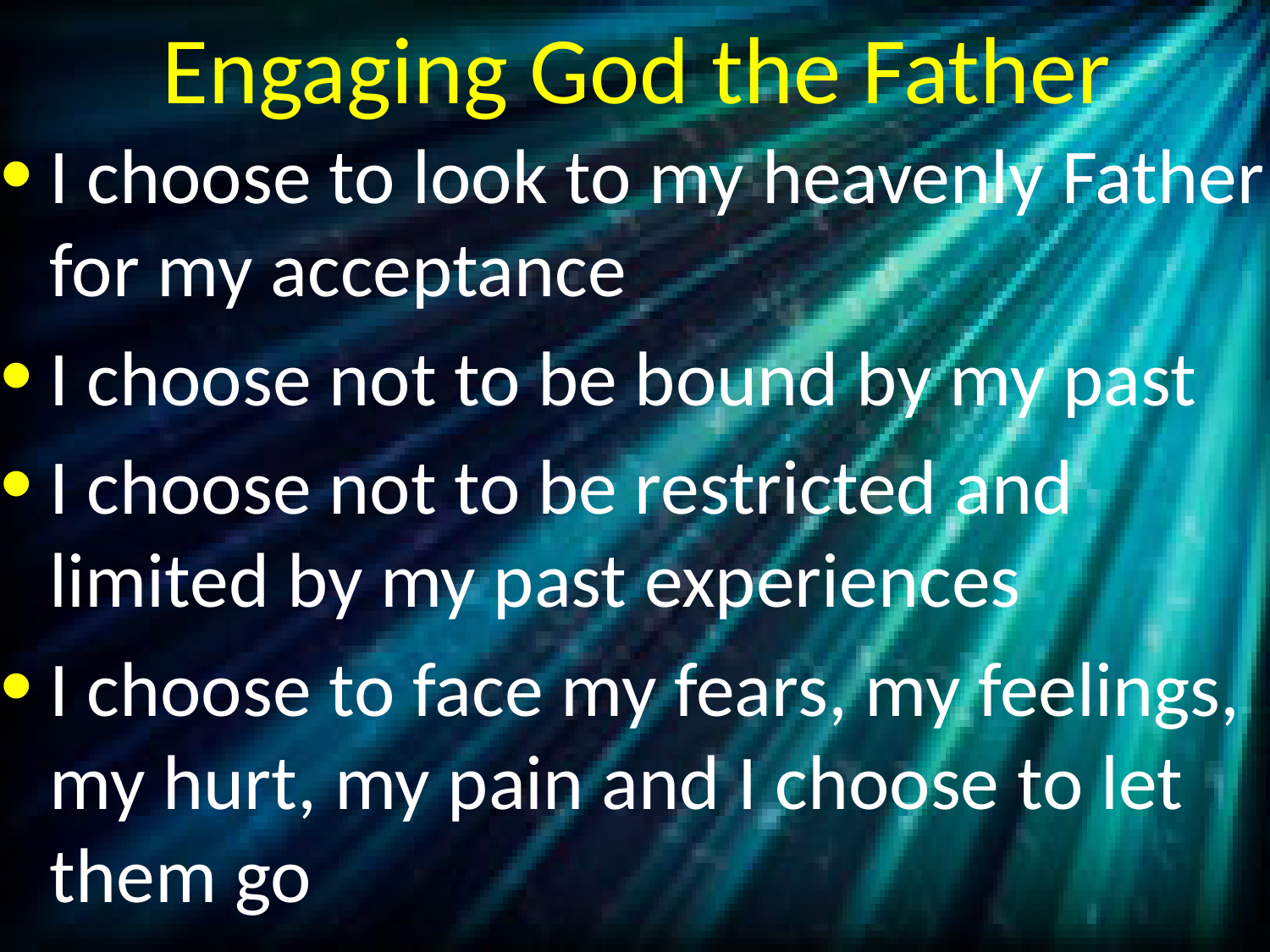

# Engaging God the Father
I choose to look to my heavenly Father for my acceptance
I choose not to be bound by my past
I choose not to be restricted and limited by my past experiences
I choose to face my fears, my feelings, my hurt, my pain and I choose to let them go